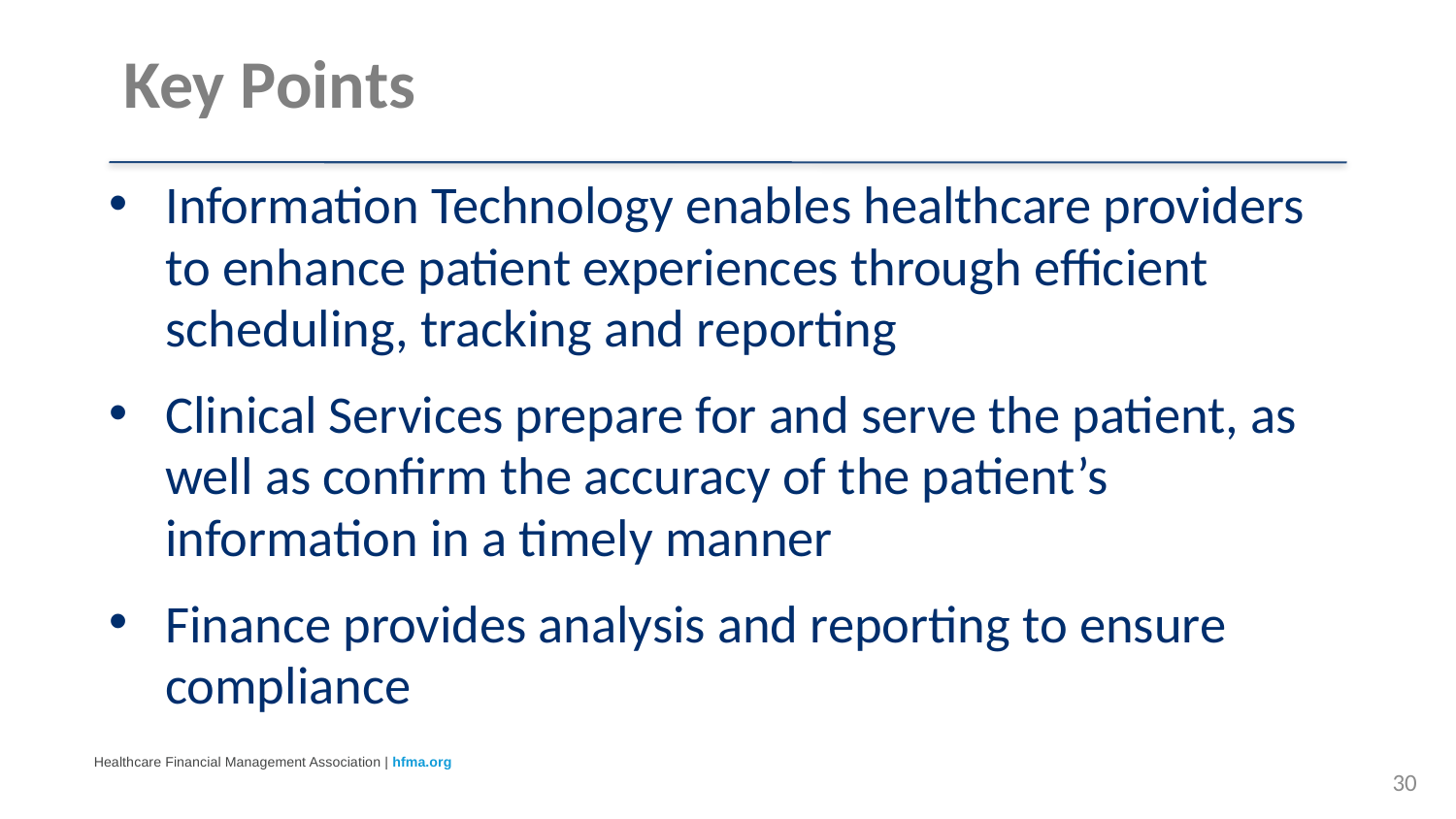

# Key Points
Information Technology enables healthcare providers to enhance patient experiences through efficient scheduling, tracking and reporting
Clinical Services prepare for and serve the patient, as well as confirm the accuracy of the patient’s information in a timely manner
Finance provides analysis and reporting to ensure compliance
30